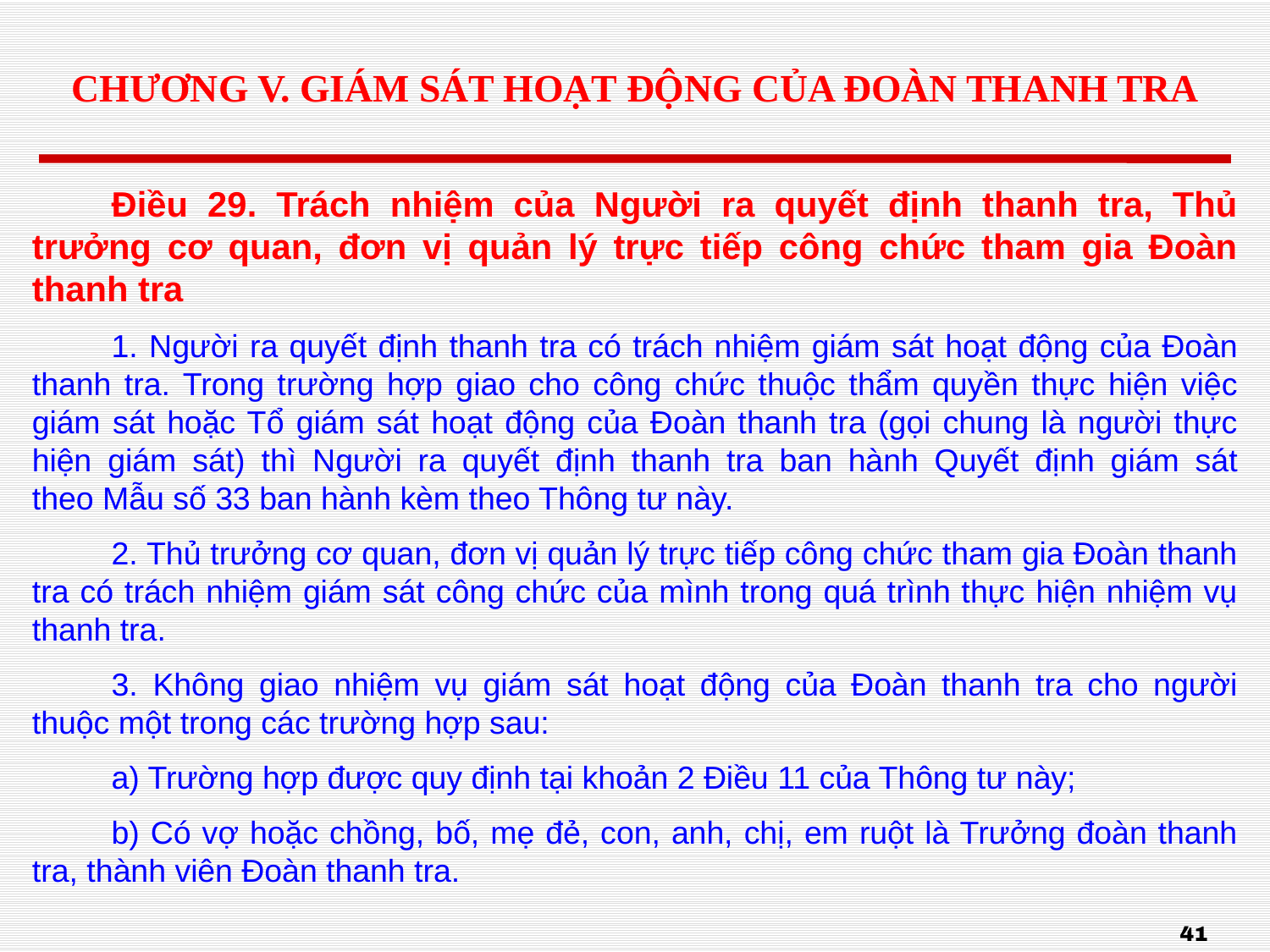

# CHƯƠNG V. GIÁM SÁT HOẠT ĐỘNG CỦA ĐOÀN THANH TRA
Điều 29. Trách nhiệm của Người ra quyết định thanh tra, Thủ trưởng cơ quan, đơn vị quản lý trực tiếp công chức tham gia Đoàn thanh tra
1. Người ra quyết định thanh tra có trách nhiệm giám sát hoạt động của Đoàn thanh tra. Trong trường hợp giao cho công chức thuộc thẩm quyền thực hiện việc giám sát hoặc Tổ giám sát hoạt động của Đoàn thanh tra (gọi chung là người thực hiện giám sát) thì Người ra quyết định thanh tra ban hành Quyết định giám sát theo Mẫu số 33 ban hành kèm theo Thông tư này.
2. Thủ trưởng cơ quan, đơn vị quản lý trực tiếp công chức tham gia Đoàn thanh tra có trách nhiệm giám sát công chức của mình trong quá trình thực hiện nhiệm vụ thanh tra.
3. Không giao nhiệm vụ giám sát hoạt động của Đoàn thanh tra cho người thuộc một trong các trường hợp sau:
a) Trường hợp được quy định tại khoản 2 Điều 11 của Thông tư này;
b) Có vợ hoặc chồng, bố, mẹ đẻ, con, anh, chị, em ruột là Trưởng đoàn thanh tra, thành viên Đoàn thanh tra.